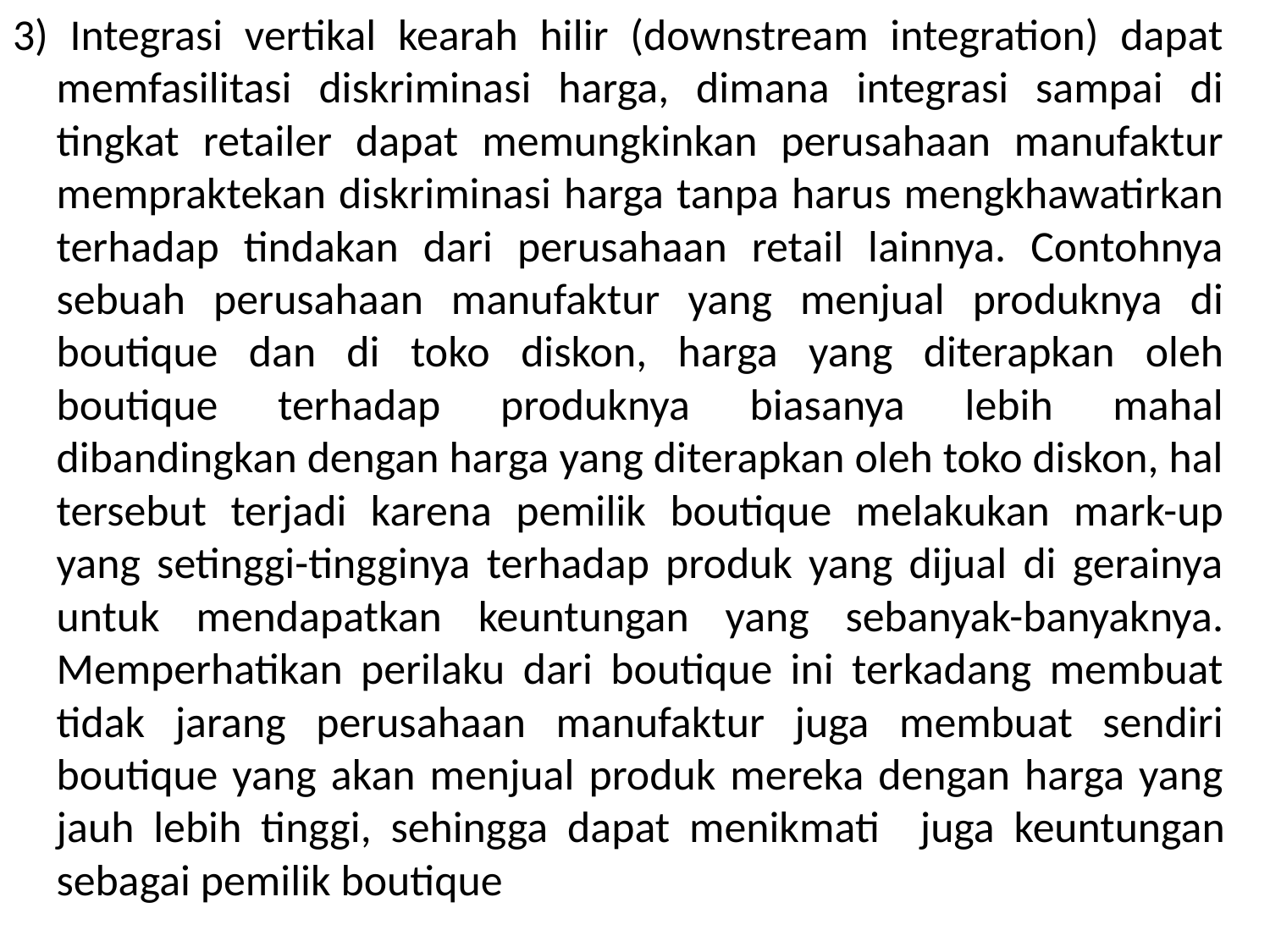

3) Integrasi vertikal kearah hilir (downstream integration) dapat memfasilitasi diskriminasi harga, dimana integrasi sampai di tingkat retailer dapat memungkinkan perusahaan manufaktur mempraktekan diskriminasi harga tanpa harus mengkhawatirkan terhadap tindakan dari perusahaan retail lainnya. Contohnya sebuah perusahaan manufaktur yang menjual produknya di boutique dan di toko diskon, harga yang diterapkan oleh boutique terhadap produknya biasanya lebih mahal dibandingkan dengan harga yang diterapkan oleh toko diskon, hal tersebut terjadi karena pemilik boutique melakukan mark-up yang setinggi-tingginya terhadap produk yang dijual di gerainya untuk mendapatkan keuntungan yang sebanyak-banyaknya. Memperhatikan perilaku dari boutique ini terkadang membuat tidak jarang perusahaan manufaktur juga membuat sendiri boutique yang akan menjual produk mereka dengan harga yang jauh lebih tinggi, sehingga dapat menikmati  juga keuntungan sebagai pemilik boutique